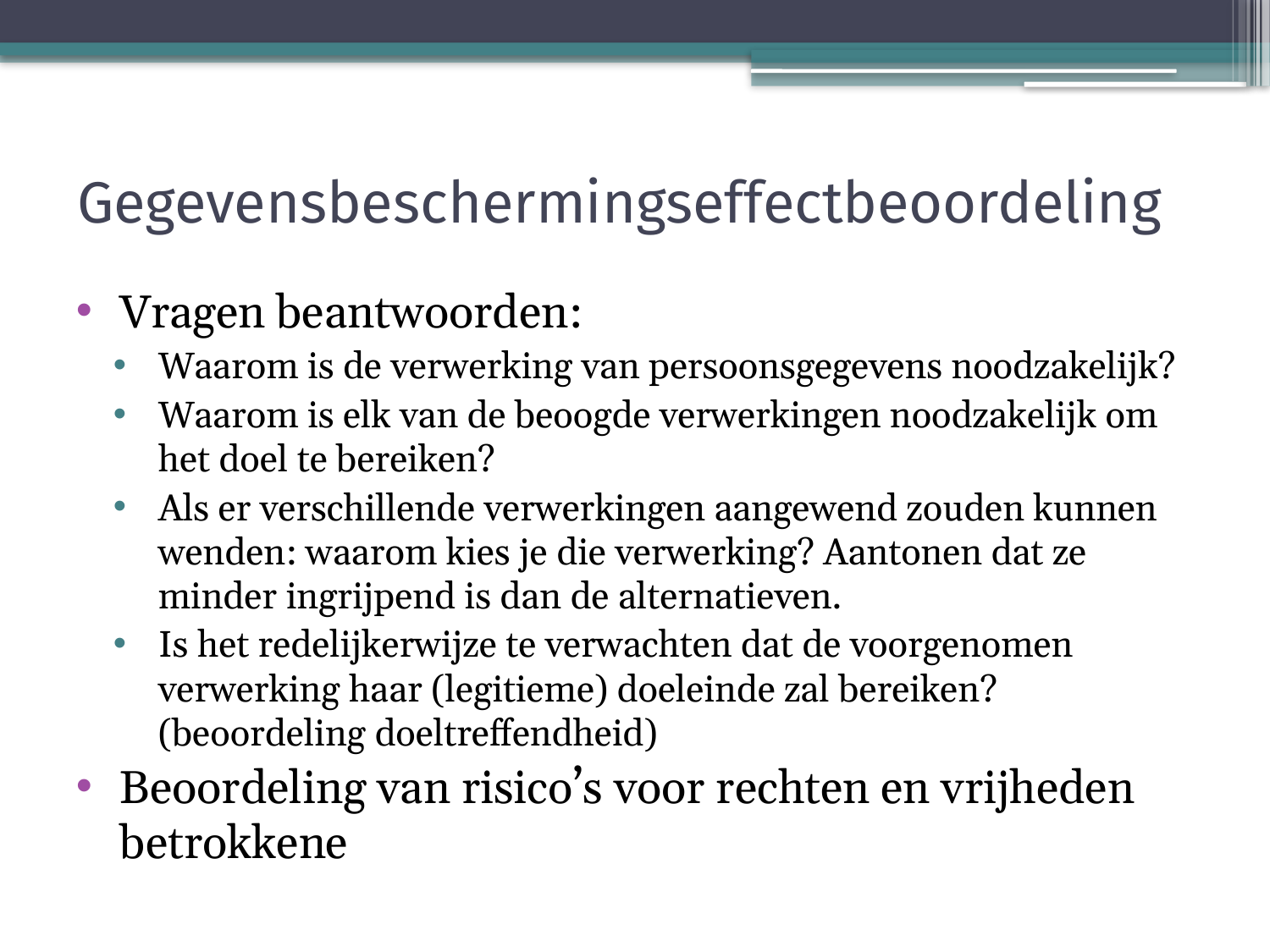

# Gegevensbeschermingseffectbeoordeling
Vragen beantwoorden:
Waarom is de verwerking van persoonsgegevens noodzakelijk?
Waarom is elk van de beoogde verwerkingen noodzakelijk om het doel te bereiken?
Als er verschillende verwerkingen aangewend zouden kunnen wenden: waarom kies je die verwerking? Aantonen dat ze minder ingrijpend is dan de alternatieven.
Is het redelijkerwijze te verwachten dat de voorgenomen verwerking haar (legitieme) doeleinde zal bereiken? (beoordeling doeltreffendheid)
Beoordeling van risico’s voor rechten en vrijheden betrokkene